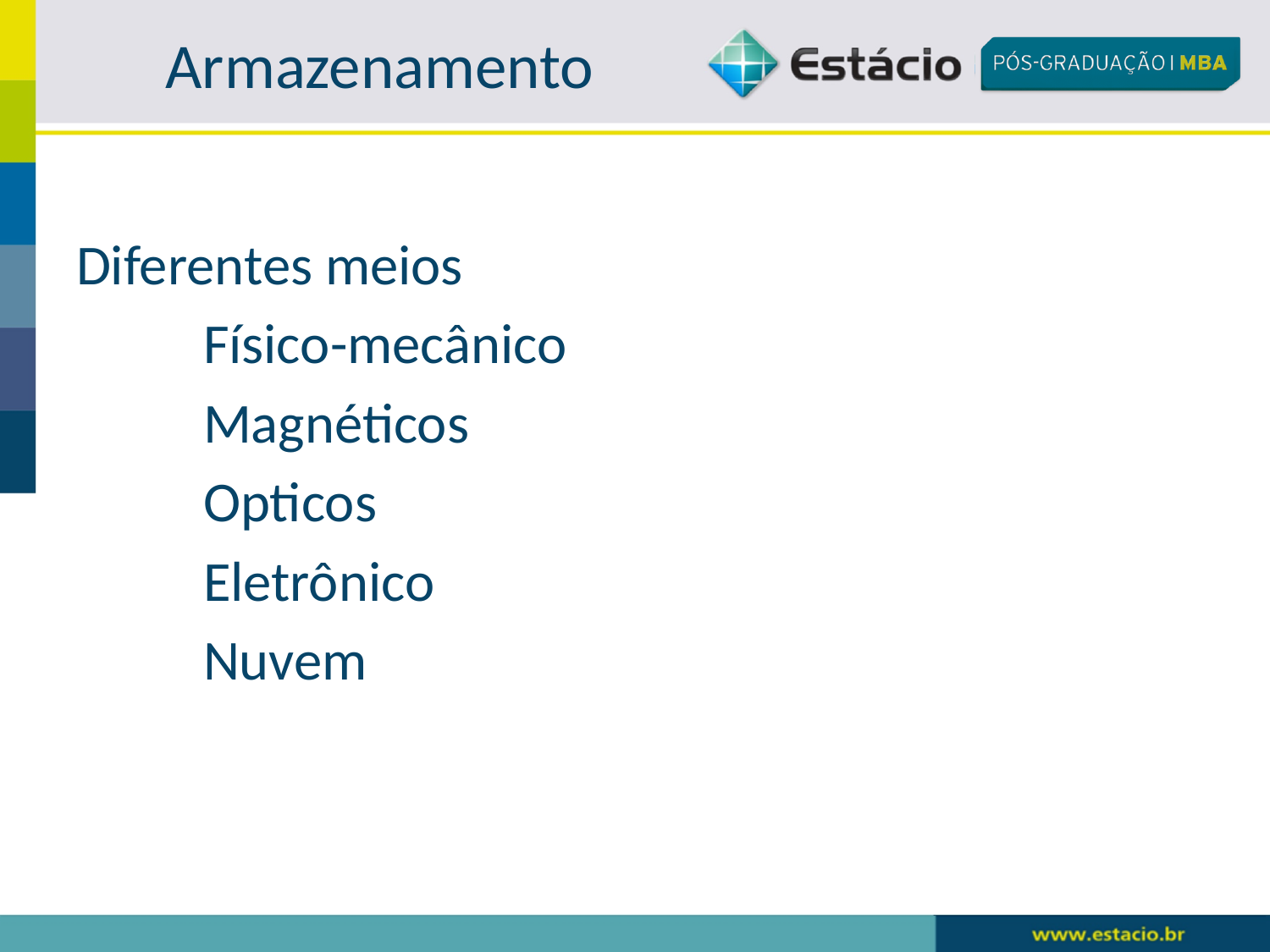

# Armazenamento
Diferentes meios
	Físico-mecânico
	Magnéticos
	Opticos
	Eletrônico
	Nuvem